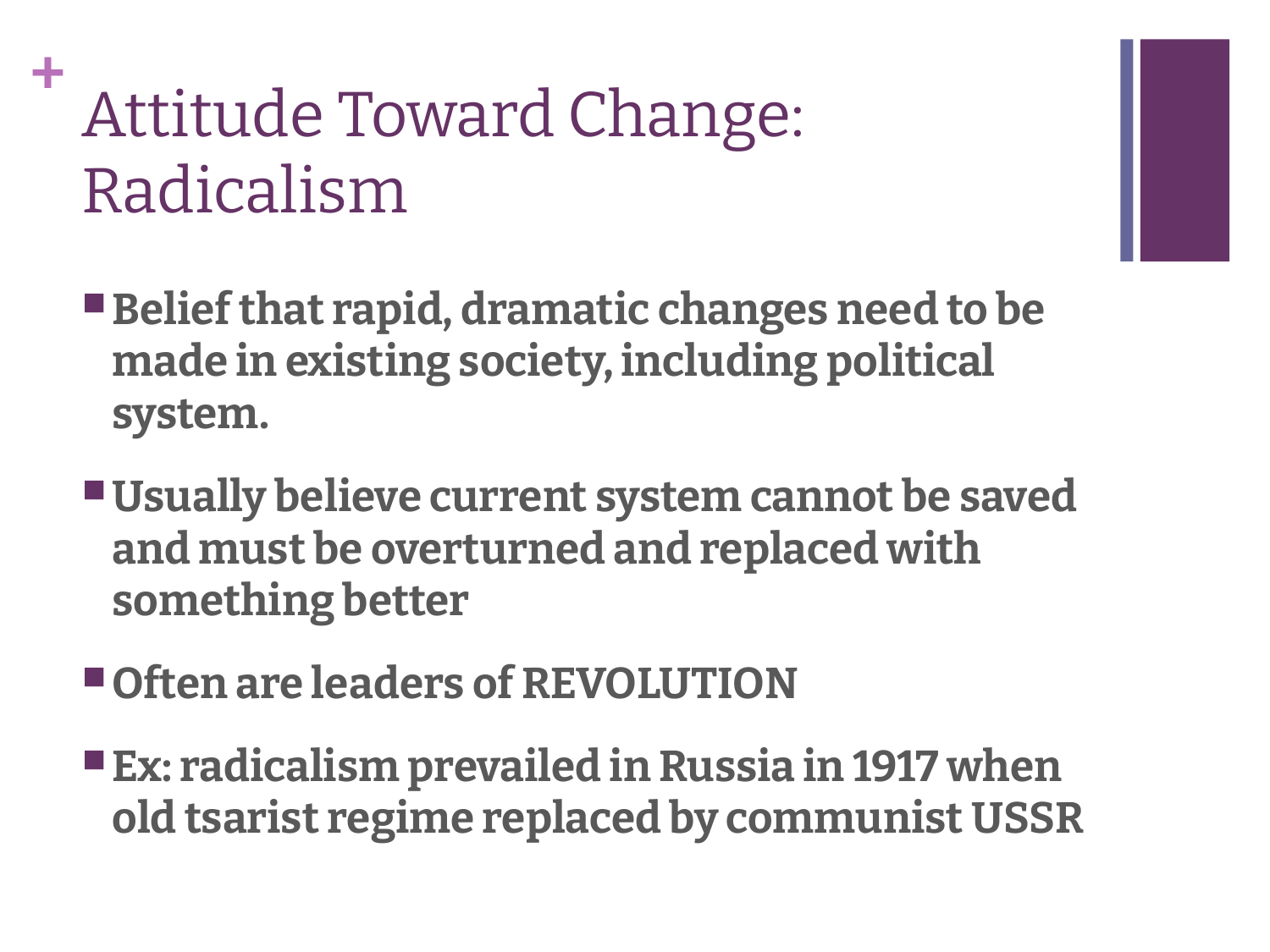

# Attitude Toward Change: Radicalism
Belief that rapid, dramatic changes need to be made in existing society, including political system.
Usually believe current system cannot be saved and must be overturned and replaced with something better
Often are leaders of REVOLUTION
Ex: radicalism prevailed in Russia in 1917 when old tsarist regime replaced by communist USSR